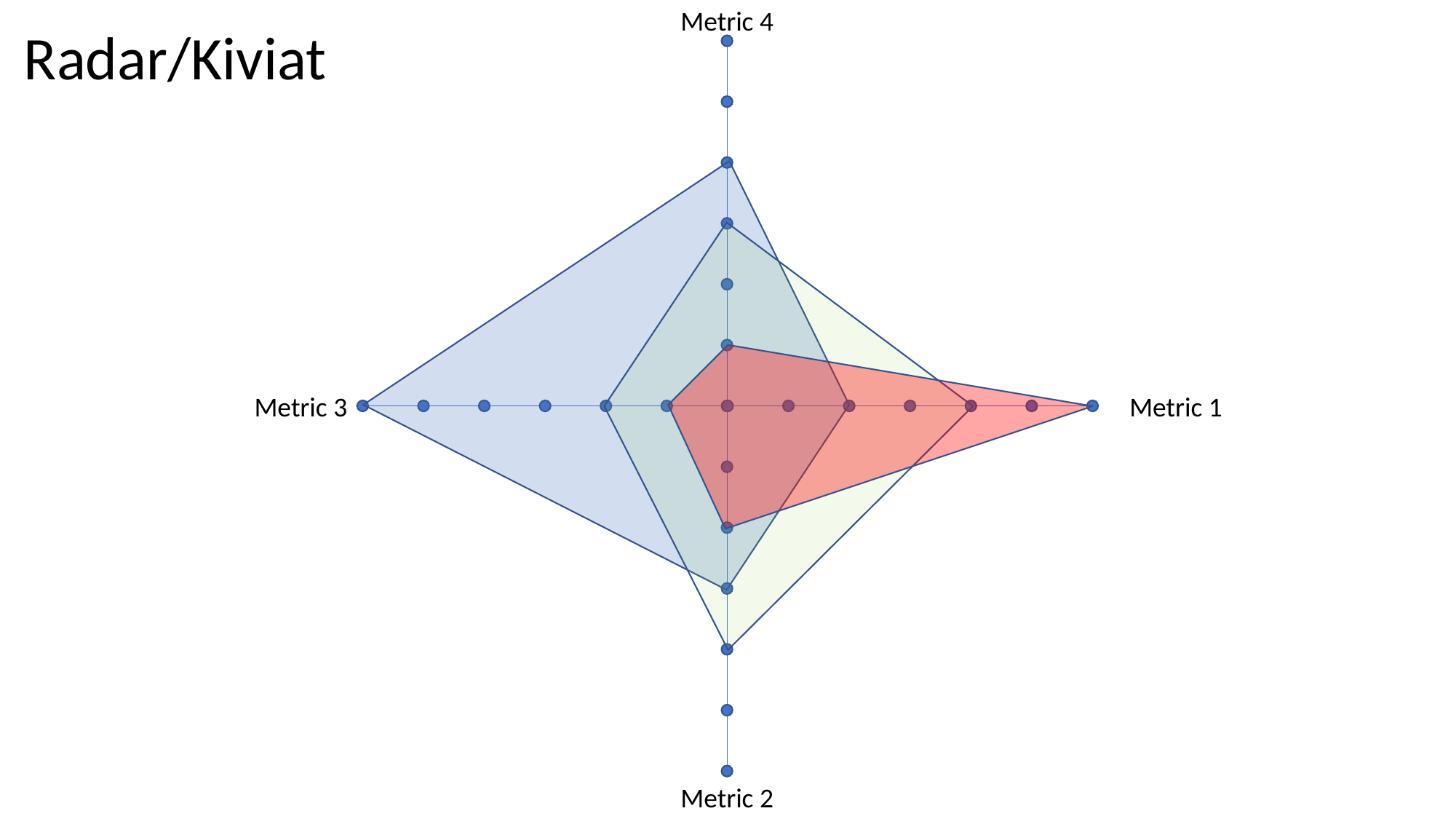

Metric 4
Radar/Kiviat

Metric 3
Metric 1
Metric 2